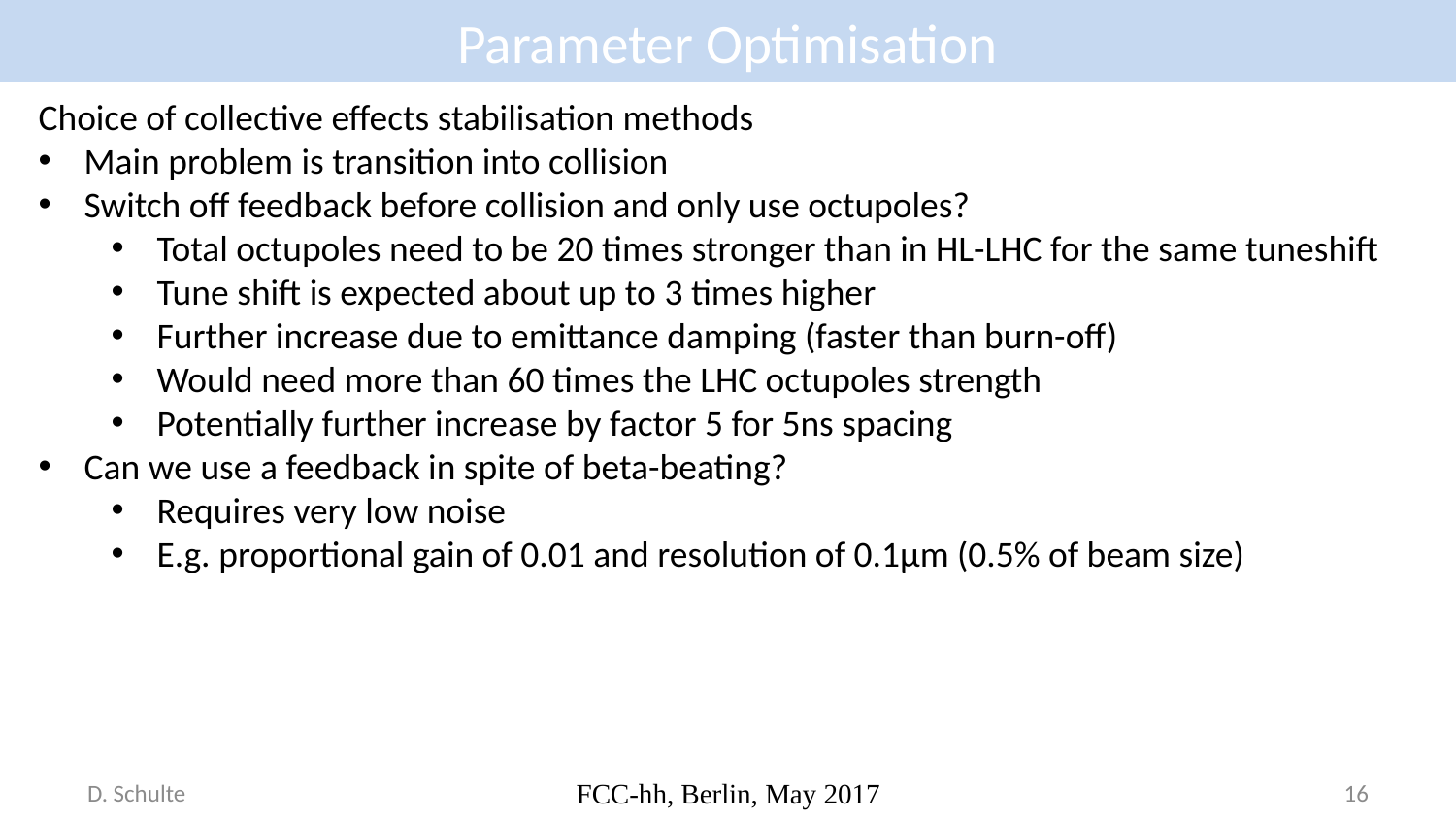

# Parameter Optimisation
Choice of collective effects stabilisation methods
Main problem is transition into collision
Switch off feedback before collision and only use octupoles?
Total octupoles need to be 20 times stronger than in HL-LHC for the same tuneshift
Tune shift is expected about up to 3 times higher
Further increase due to emittance damping (faster than burn-off)
Would need more than 60 times the LHC octupoles strength
Potentially further increase by factor 5 for 5ns spacing
Can we use a feedback in spite of beta-beating?
Requires very low noise
E.g. proportional gain of 0.01 and resolution of 0.1μm (0.5% of beam size)
D. Schulte
FCC-hh, Berlin, May 2017
16